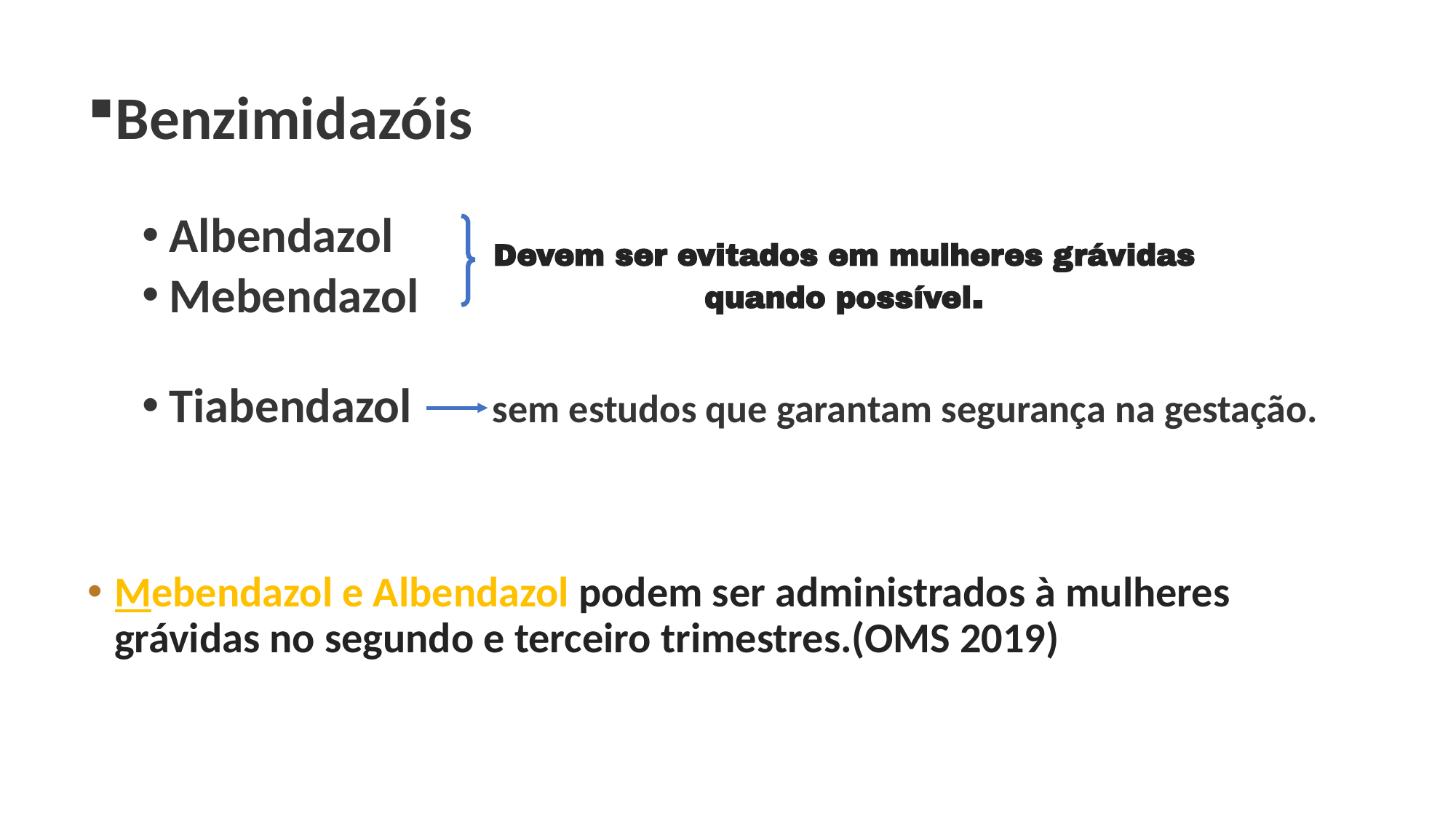

Benzimidazóis

Albendazol
Mebendazol

Tiabendazol         sem estudos que garantam segurança na gestação.

Mebendazol e Albendazol podem ser administrados à mulheres grávidas no segundo e terceiro trimestres.(OMS 2019)

Devem ser evitados em mulheres grávidas quando possível.